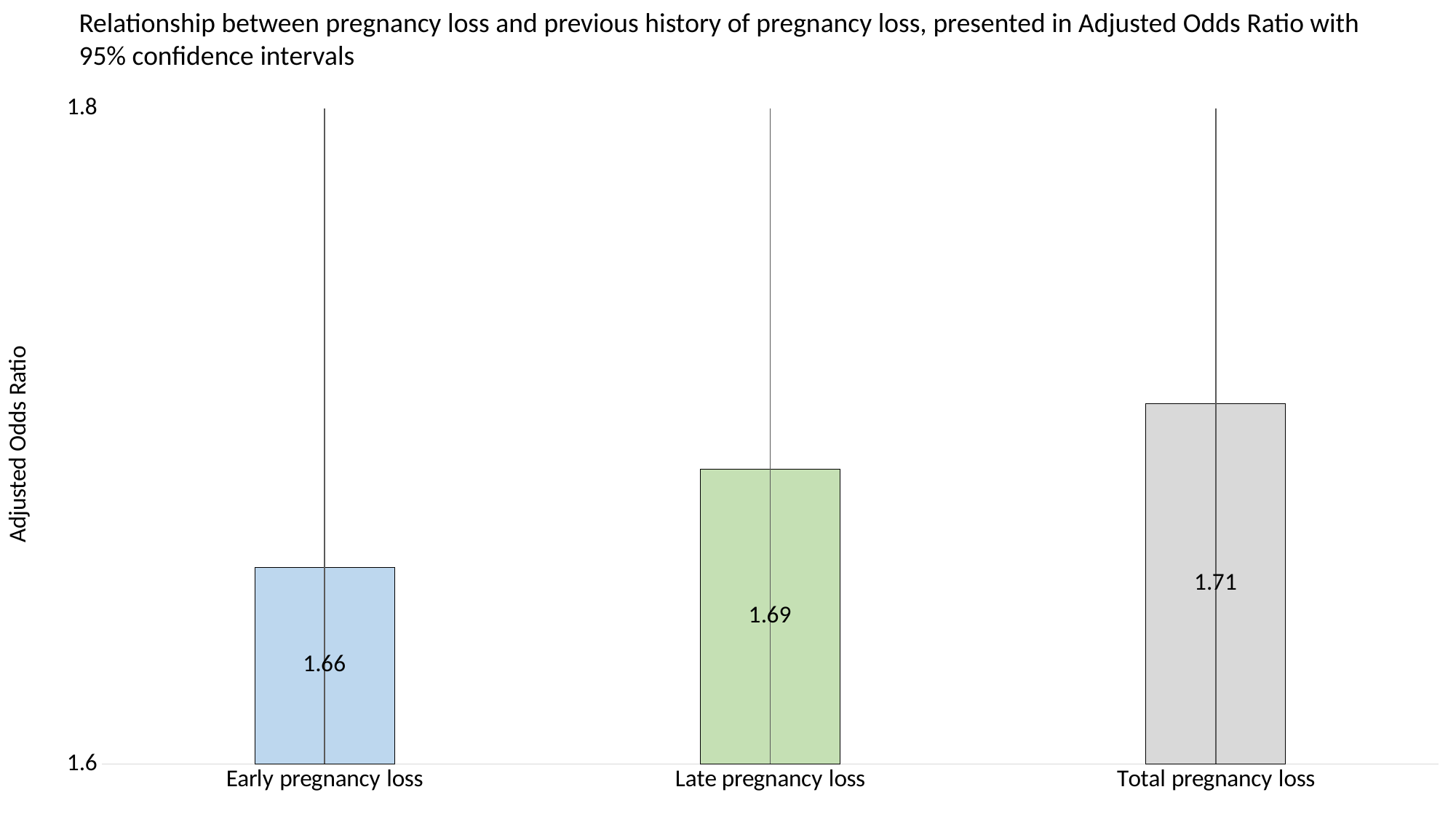

Relationship between pregnancy loss and previous history of pregnancy loss, presented in Adjusted Odds Ratio with 95% confidence intervals

### Chart

| Category | AOR |
|---|---|
| Early pregnancy loss | 1.66 |
| Late pregnancy loss | 1.69 |
| Total pregnancy loss | 1.71 |